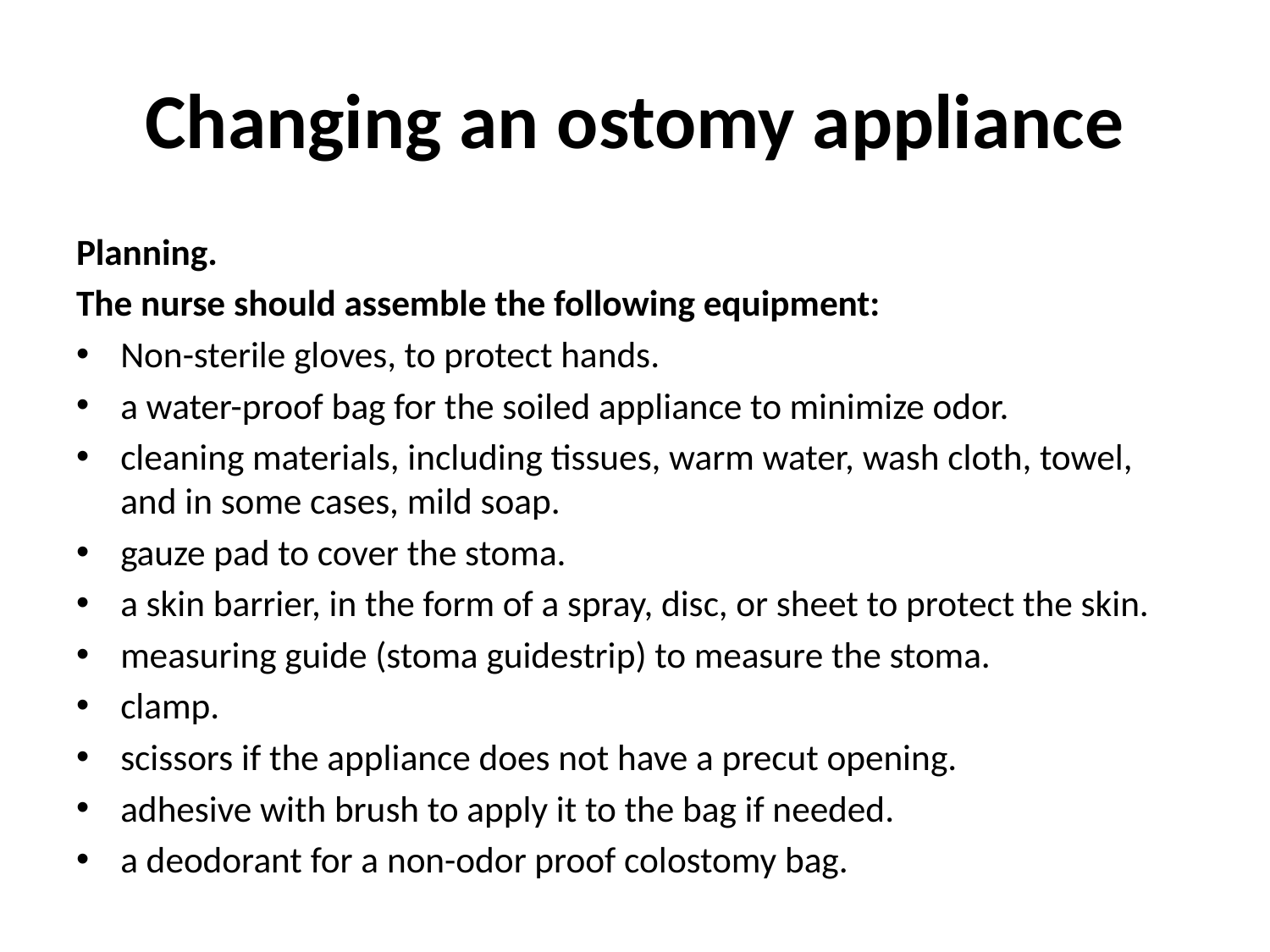

# Changing an ostomy appliance
Planning.
The nurse should assemble the following equipment:
Non-sterile gloves, to protect hands.
a water-proof bag for the soiled appliance to minimize odor.
cleaning materials, including tissues, warm water, wash cloth, towel, and in some cases, mild soap.
gauze pad to cover the stoma.
a skin barrier, in the form of a spray, disc, or sheet to protect the skin.
measuring guide (stoma guidestrip) to measure the stoma.
clamp.
scissors if the appliance does not have a precut opening.
adhesive with brush to apply it to the bag if needed.
a deodorant for a non-odor proof colostomy bag.